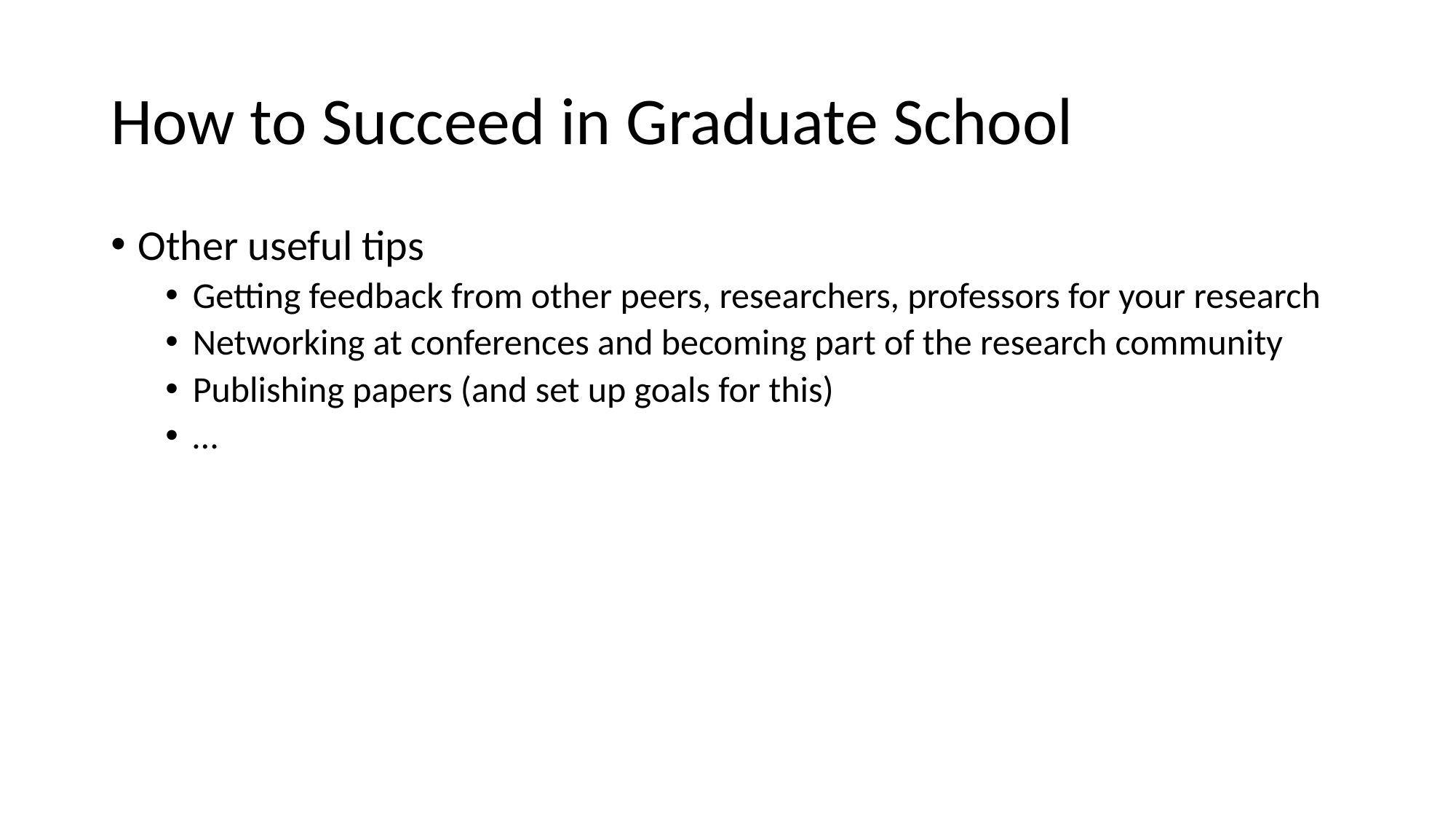

# How to Succeed in Graduate School
Other useful tips
Getting feedback from other peers, researchers, professors for your research
Networking at conferences and becoming part of the research community
Publishing papers (and set up goals for this)
…